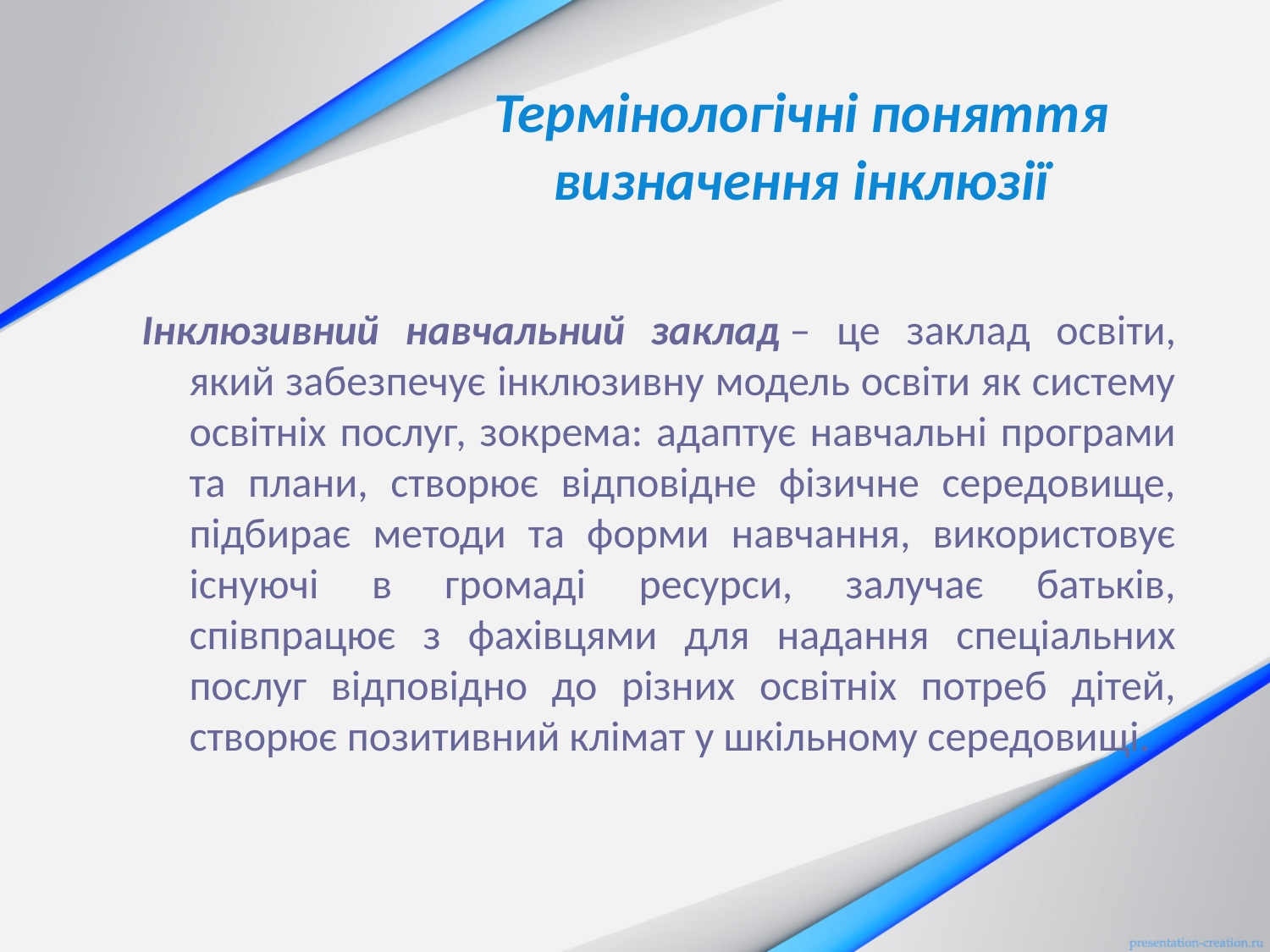

# Термінологічні поняття визначення інклюзії

Інклюзивний навчальний заклад – це заклад освіти, який забезпечує інклюзивну модель освіти як систему освітніх послуг, зокрема: адаптує навчальні програми та плани, створює відповідне фізичне середовище, підбирає методи та форми навчання, використовує існуючі в громаді ресурси, залучає батьків, співпрацює з фахівцями для надання спеціальних послуг відповідно до різних освітніх потреб дітей, створює позитивний клімат у шкільному середовищі.